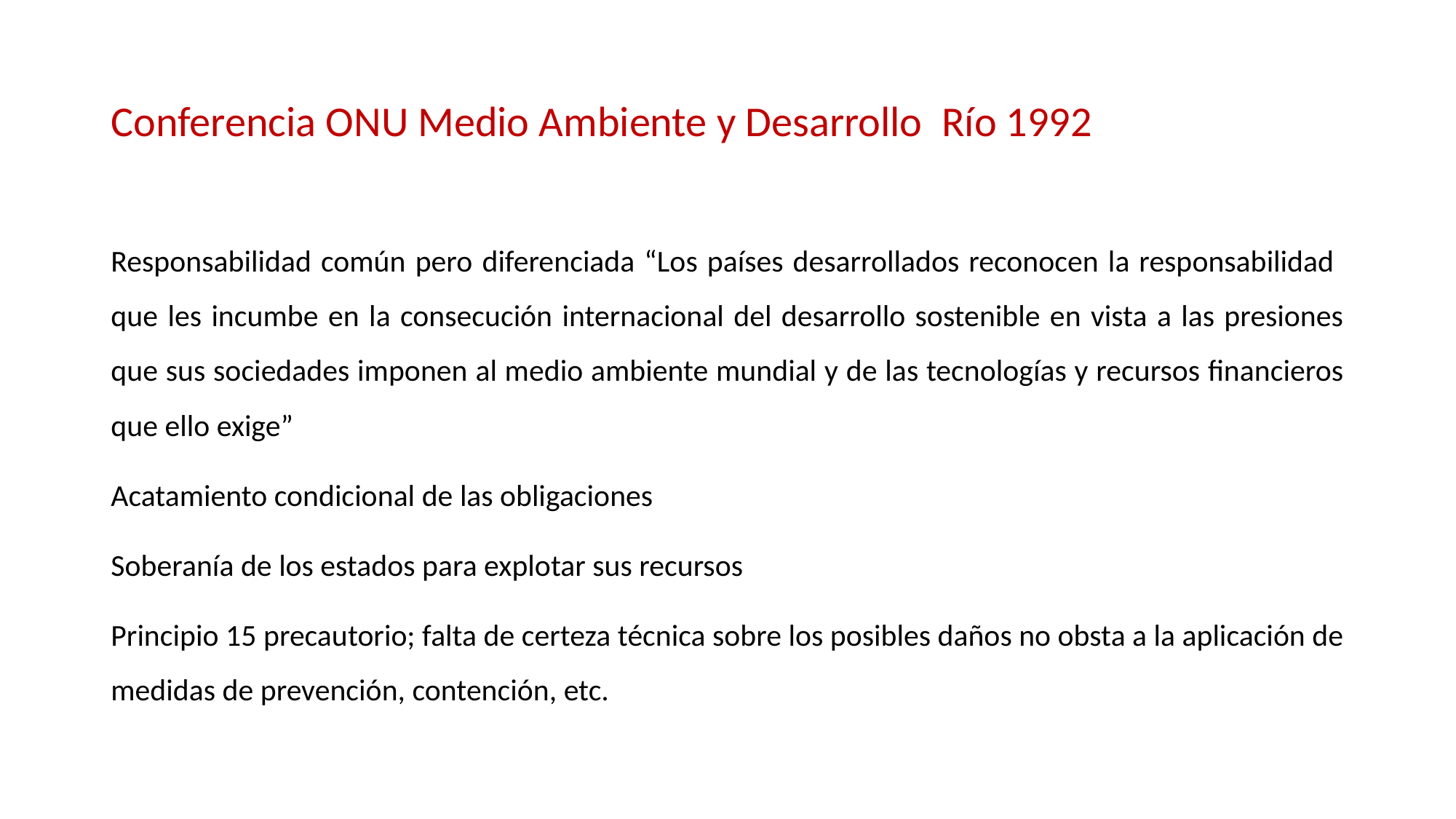

# Conferencia ONU Medio Ambiente y Desarrollo  Río 1992
Responsabilidad común pero diferenciada “Los países desarrollados reconocen la responsabilidad  que les incumbe en la consecución internacional del desarrollo sostenible en vista a las presiones que sus sociedades imponen al medio ambiente mundial y de las tecnologías y recursos financieros que ello exige”
Acatamiento condicional de las obligaciones
Soberanía de los estados para explotar sus recursos
Principio 15 precautorio; falta de certeza técnica sobre los posibles daños no obsta a la aplicación de medidas de prevención, contención, etc.